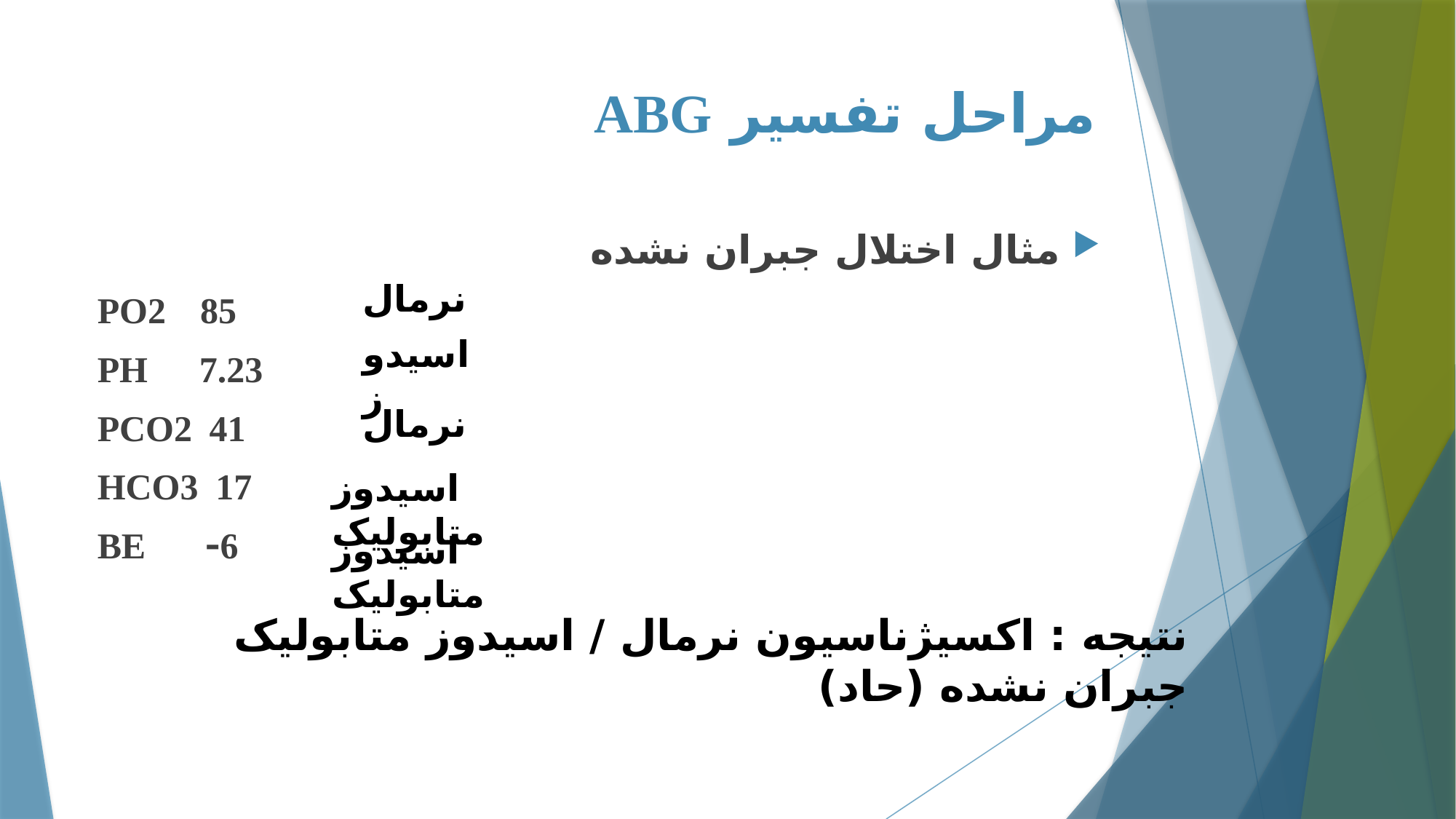

# مراحل تفسیر ABG
مثال اختلال جبران نشده
PO2    85
PH      7.23
PCO2  41
HCO3  17
BE       -6

نرمال
اسیدوز
نرمال
اسیدوز متابولیک
اسیدوز متابولیک
نتیجه : اکسیژناسیون نرمال / اسیدوز متابولیک جبران نشده (حاد)